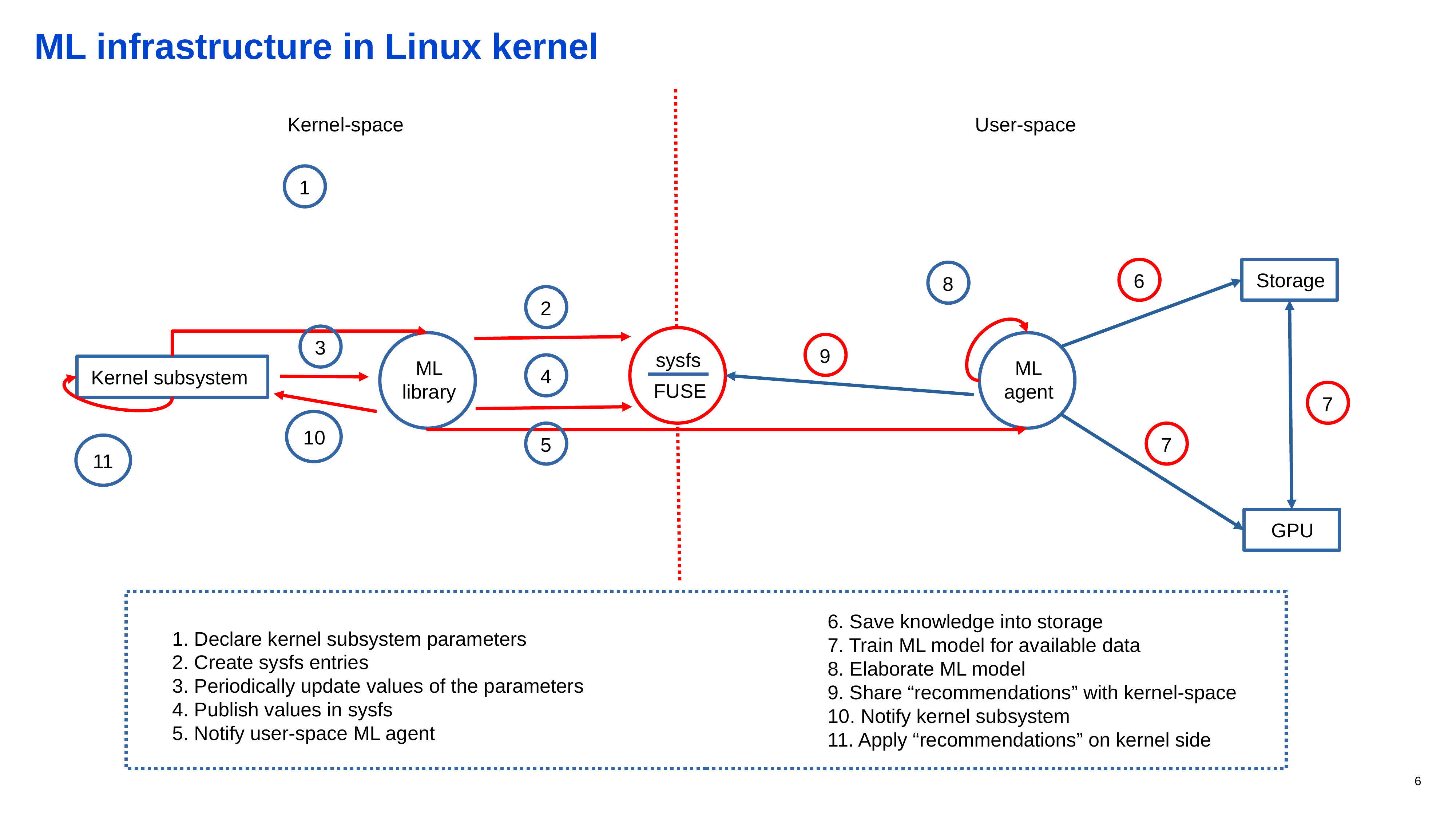

# ML infrastructure in Linux kernel
Kernel-space
User-space

1

Storage
6
8

2

3

9
sysfs
ML
library
ML
agent

4
Kernel subsystem
FUSE

7

10

5
7

11

GPU

6. Save knowledge into storage
7. Train ML model for available data
8. Elaborate ML model
9. Share “recommendations” with kernel-space
10. Notify kernel subsystem
11. Apply “recommendations” on kernel side
1. Declare kernel subsystem parameters
2. Create sysfs entries
3. Periodically update values of the parameters
4. Publish values in sysfs
5. Notify user-space ML agent
6